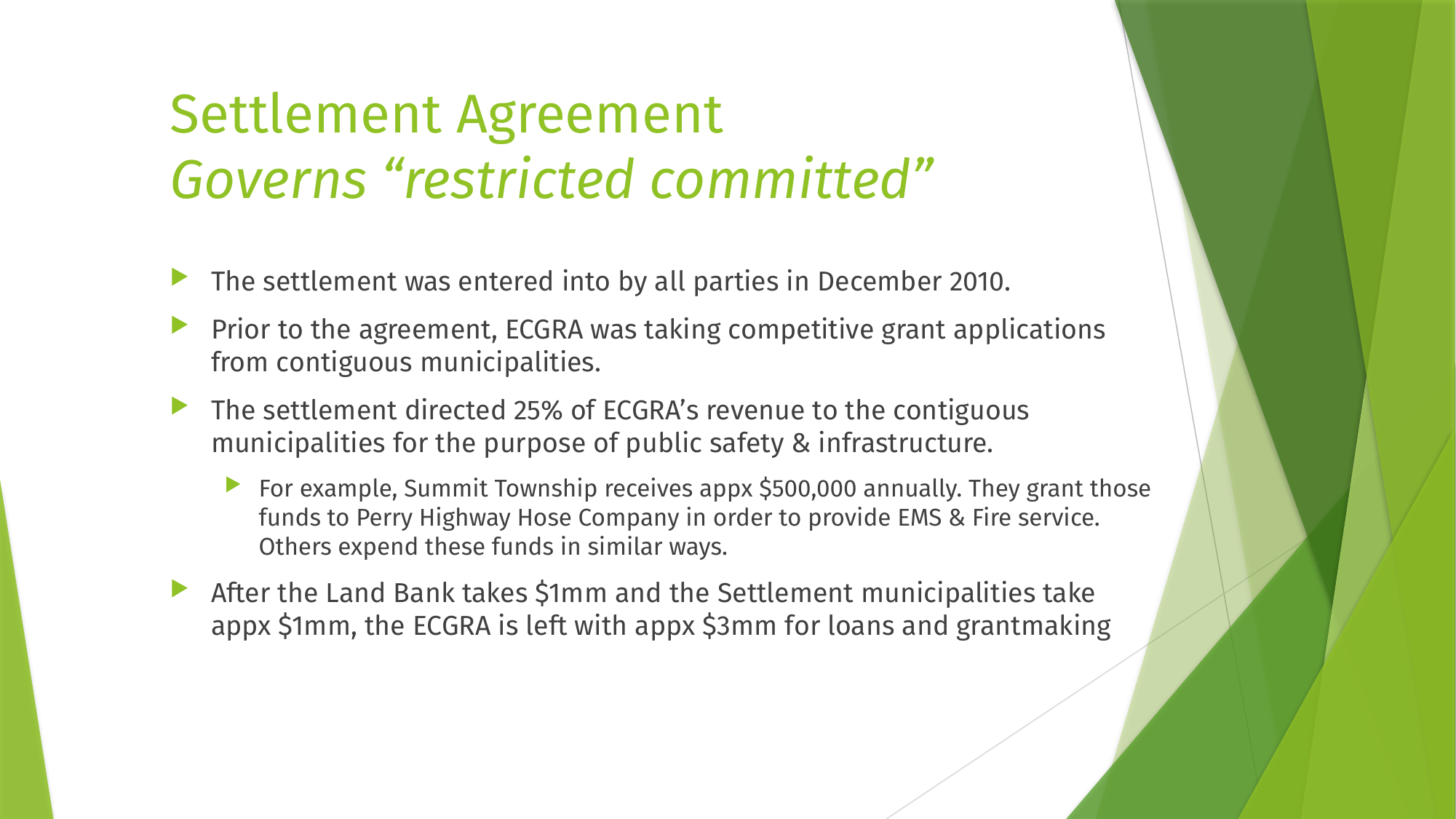

# Settlement Agreement Governs “restricted committed”
The settlement was entered into by all parties in December 2010.
Prior to the agreement, ECGRA was taking competitive grant applications from contiguous municipalities.
The settlement directed 25% of ECGRA’s revenue to the contiguous municipalities for the purpose of public safety & infrastructure.
For example, Summit Township receives appx $500,000 annually. They grant those funds to Perry Highway Hose Company in order to provide EMS & Fire service. Others expend these funds in similar ways.
After the Land Bank takes $1mm and the Settlement municipalities take appx $1mm, the ECGRA is left with appx $3mm for loans and grantmaking